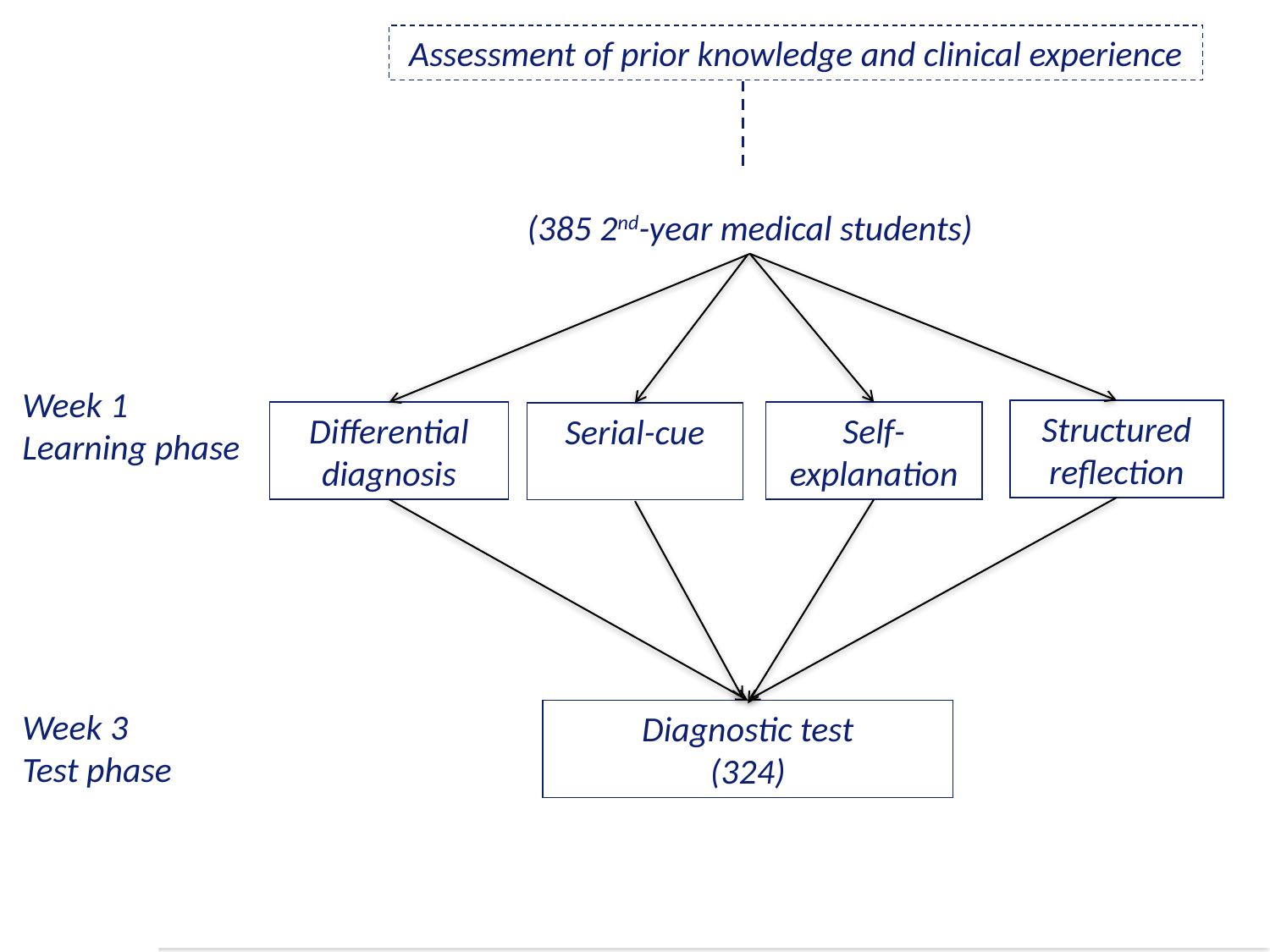

Assessment of prior knowledge and clinical experience

(385 2nd-year medical students)
Week 1
Learning phase
Structured reflection
Differential diagnosis
Self-explanation
Serial-cue

Week 3
Test phase
Diagnostic test
(324)